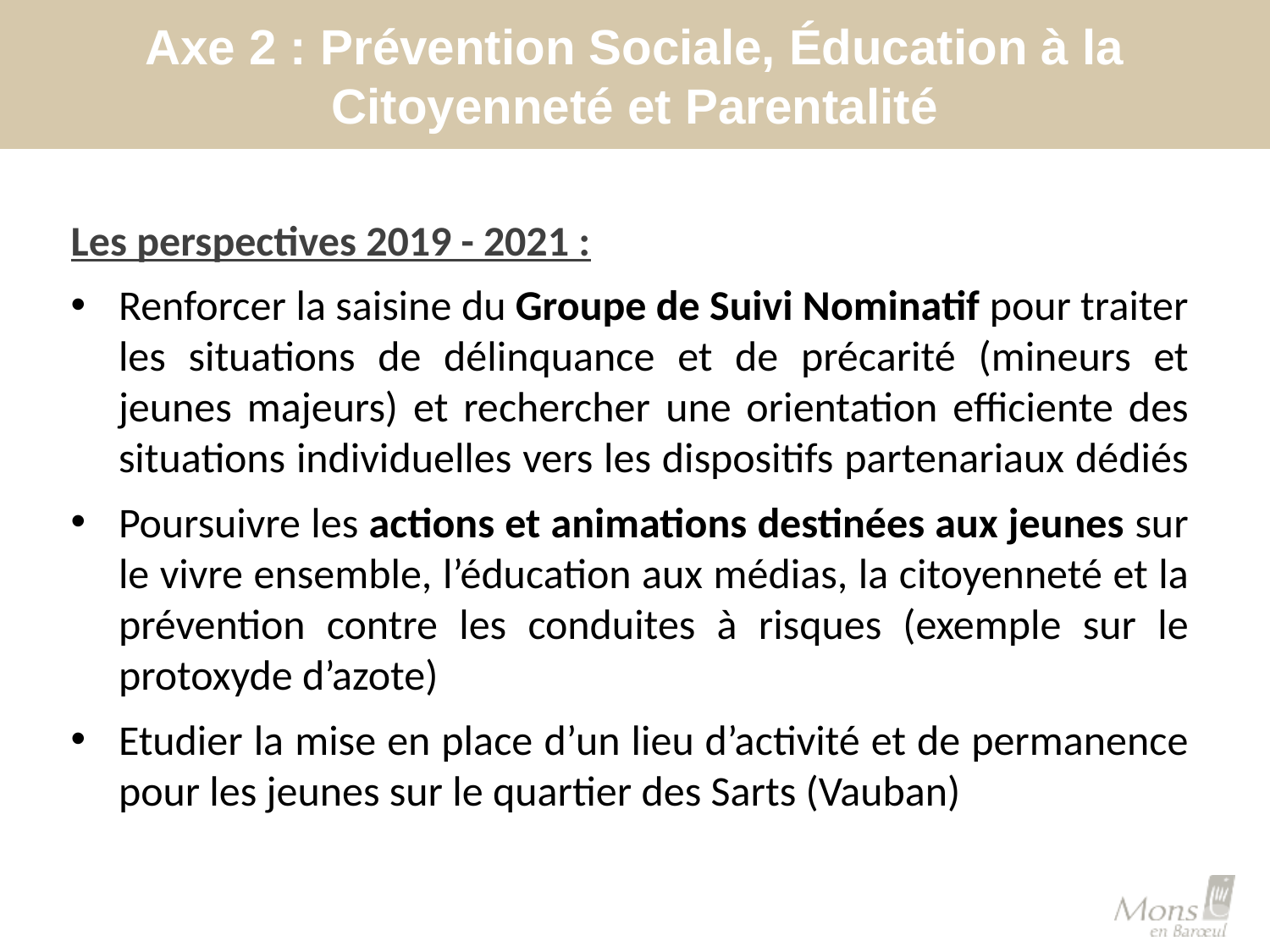

#
Axe 2 : Prévention Sociale, Éducation à la Citoyenneté et Parentalité
Les perspectives 2019 - 2021 :
Renforcer la saisine du Groupe de Suivi Nominatif pour traiter les situations de délinquance et de précarité (mineurs et jeunes majeurs) et rechercher une orientation efficiente des situations individuelles vers les dispositifs partenariaux dédiés
Poursuivre les actions et animations destinées aux jeunes sur le vivre ensemble, l’éducation aux médias, la citoyenneté et la prévention contre les conduites à risques (exemple sur le protoxyde d’azote)
Etudier la mise en place d’un lieu d’activité et de permanence pour les jeunes sur le quartier des Sarts (Vauban)